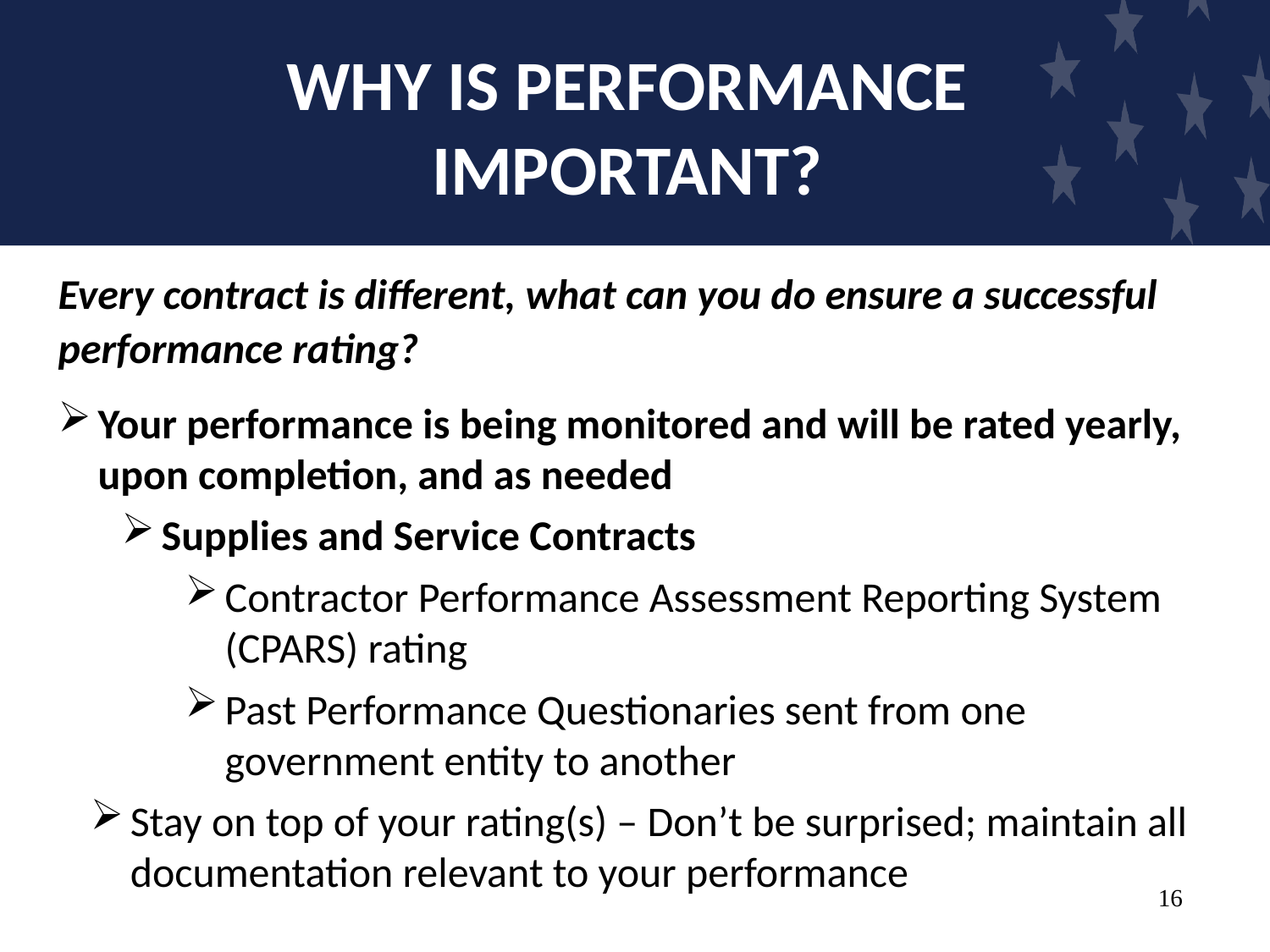

# WHY IS PERFORMANCE IMPORTANT?
Every contract is different, what can you do ensure a successful performance rating?
Your performance is being monitored and will be rated yearly, upon completion, and as needed
Supplies and Service Contracts
Contractor Performance Assessment Reporting System (CPARS) rating
Past Performance Questionaries sent from one government entity to another
Stay on top of your rating(s) – Don’t be surprised; maintain all documentation relevant to your performance
16